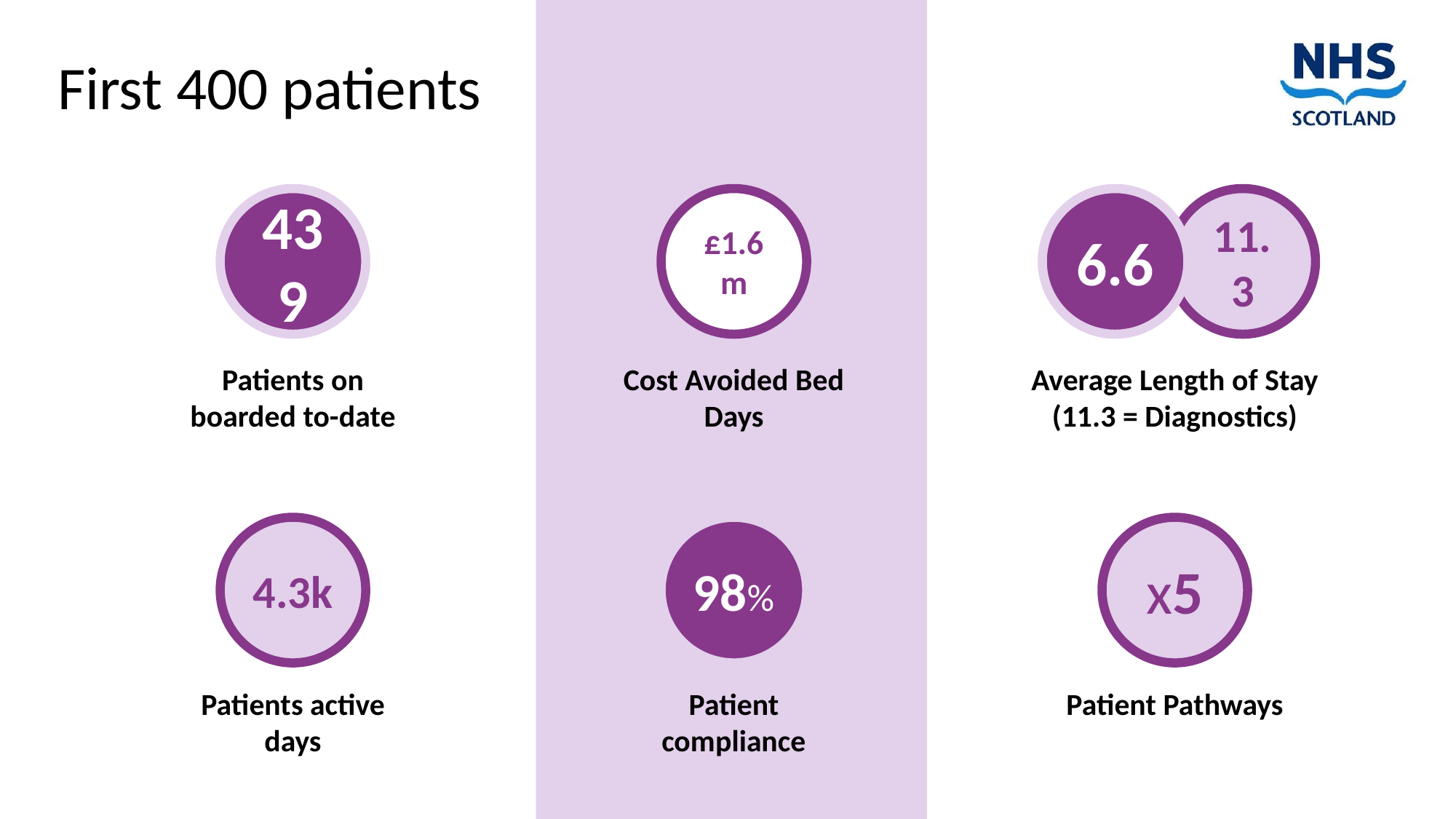

# First 400 patients
439
£1.6m
6.6
11.3
Patients on boarded to-date
Cost Avoided Bed Days
Average Length of Stay (11.3 = Diagnostics)
4.3k
98%
x5
Patients active days
Patient compliance
Patient Pathways